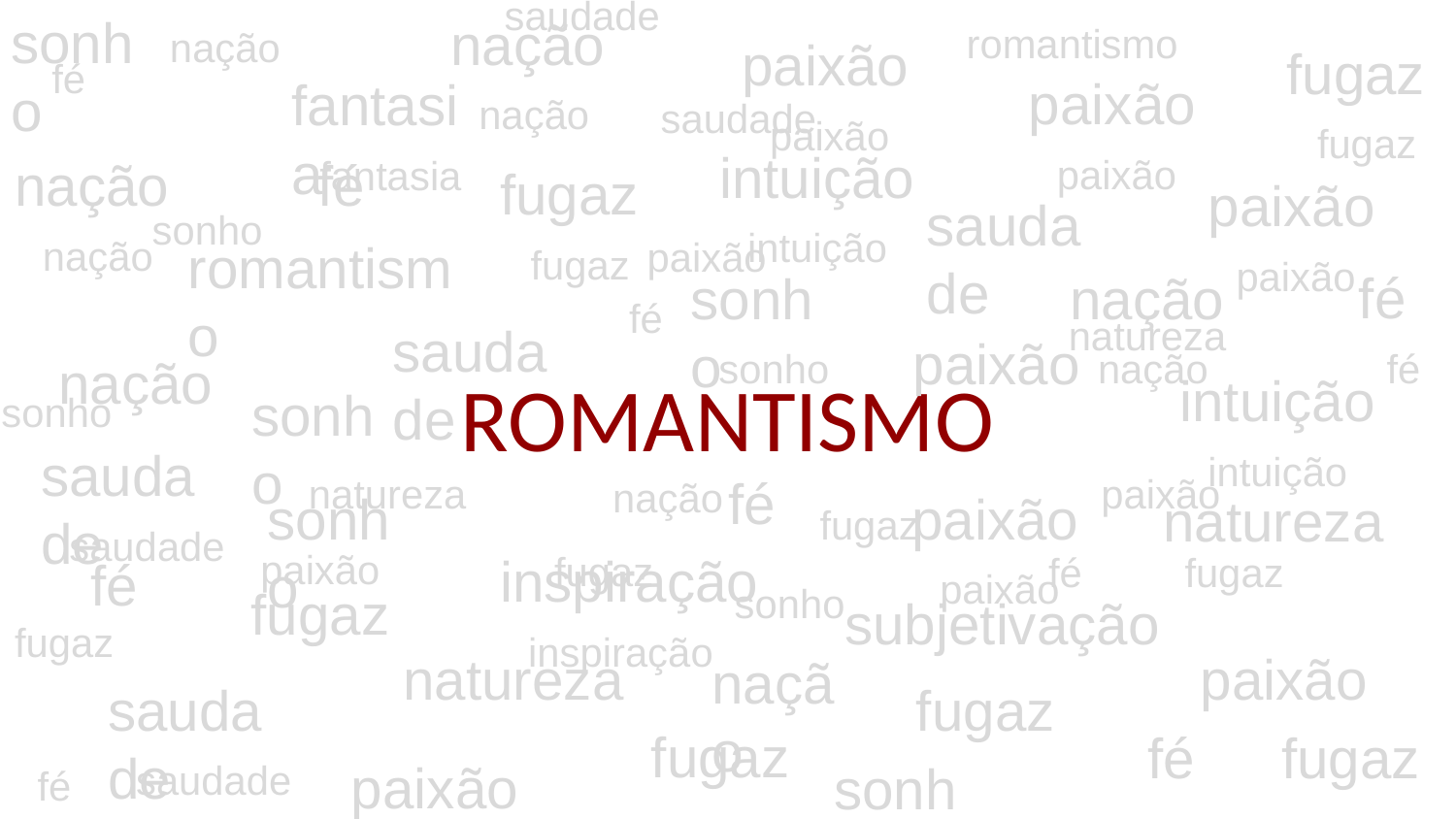

sonho
sonho
saudade
nação
romantismo
nação
paixão
fugaz
fé
paixão
fantasia
nação
saudade
paixão
fugaz
intuição
paixão
fé
nação
fantasia
fugaz
paixão
saudade
sonho
intuição
nação
paixão
romantismo
fugaz
paixão
fé
sonho
nação
fé
natureza
saudade
paixão
# ROMANTISMO
fé
sonho
nação
nação
intuição
sonho
sonho
saudade
intuição
fé
natureza
paixão
nação
sonho
paixão
natureza
fugaz
saudade
paixão
inspiração
fugaz
fé
fugaz
fé
paixão
sonho
fugaz
subjetivação
fugaz
inspiração
natureza
paixão
nação
saudade
fugaz
fugaz
fé
fugaz
paixão
sonho
saudade
fé